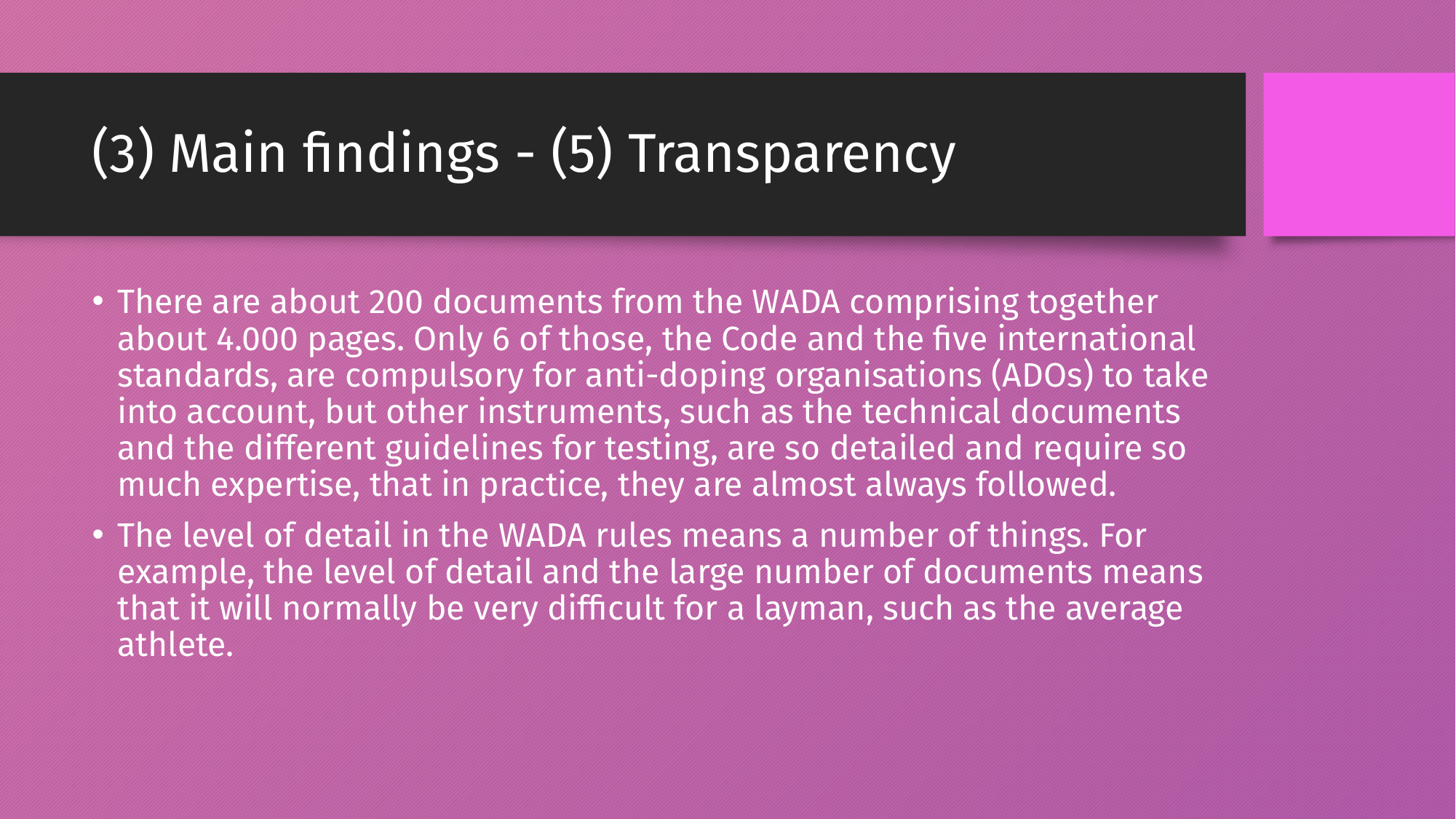

# (3) Main findings - (5) Transparency
There are about 200 documents from the WADA comprising together about 4.000 pages. Only 6 of those, the Code and the five international standards, are compulsory for anti-doping organisations (ADOs) to take into account, but other instruments, such as the technical documents and the different guidelines for testing, are so detailed and require so much expertise, that in practice, they are almost always followed.
The level of detail in the WADA rules means a number of things. For example, the level of detail and the large number of documents means that it will normally be very difficult for a layman, such as the average athlete.